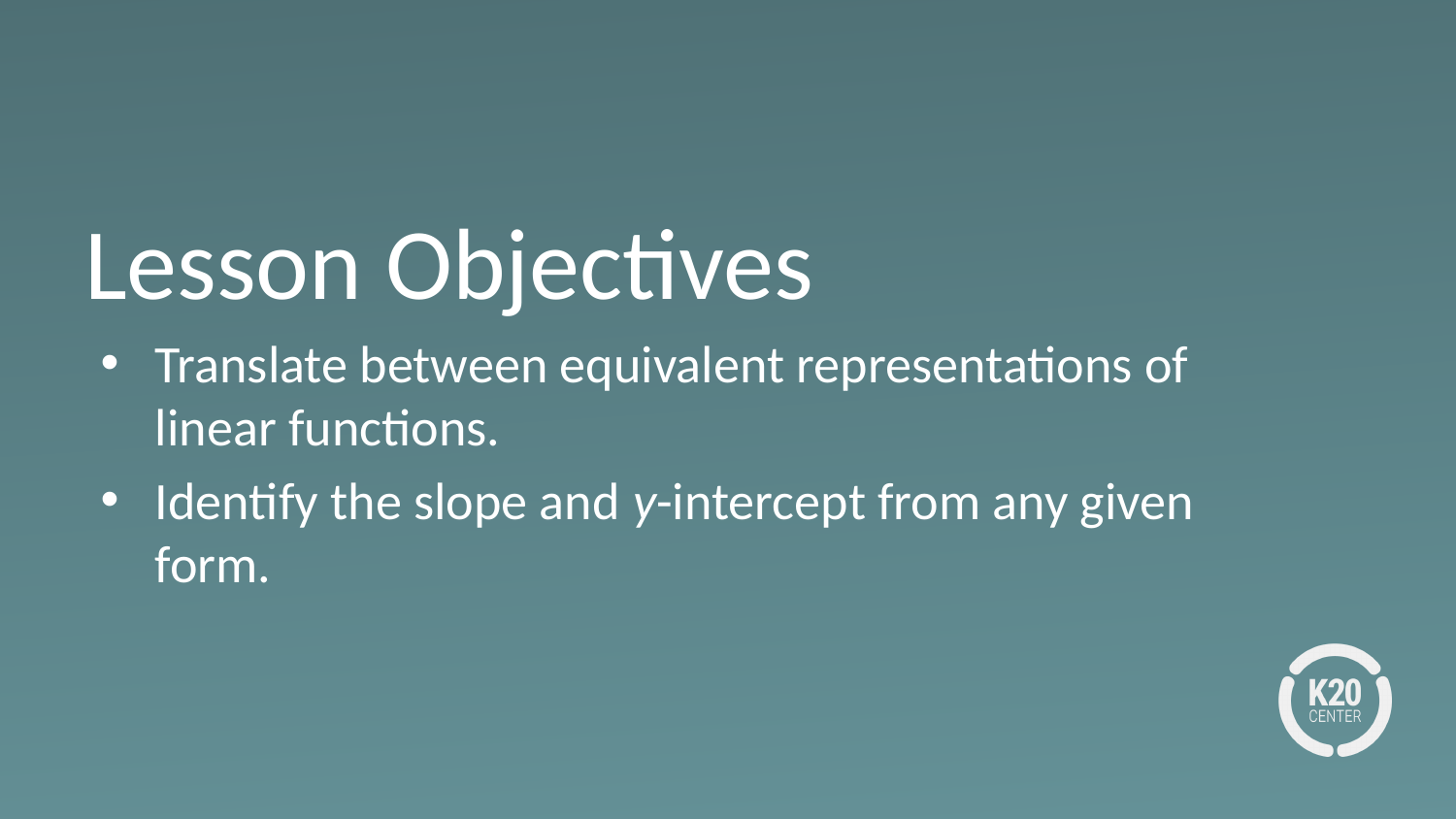

# Lesson Objectives
Translate between equivalent representations of linear functions.
Identify the slope and y-intercept from any given form.